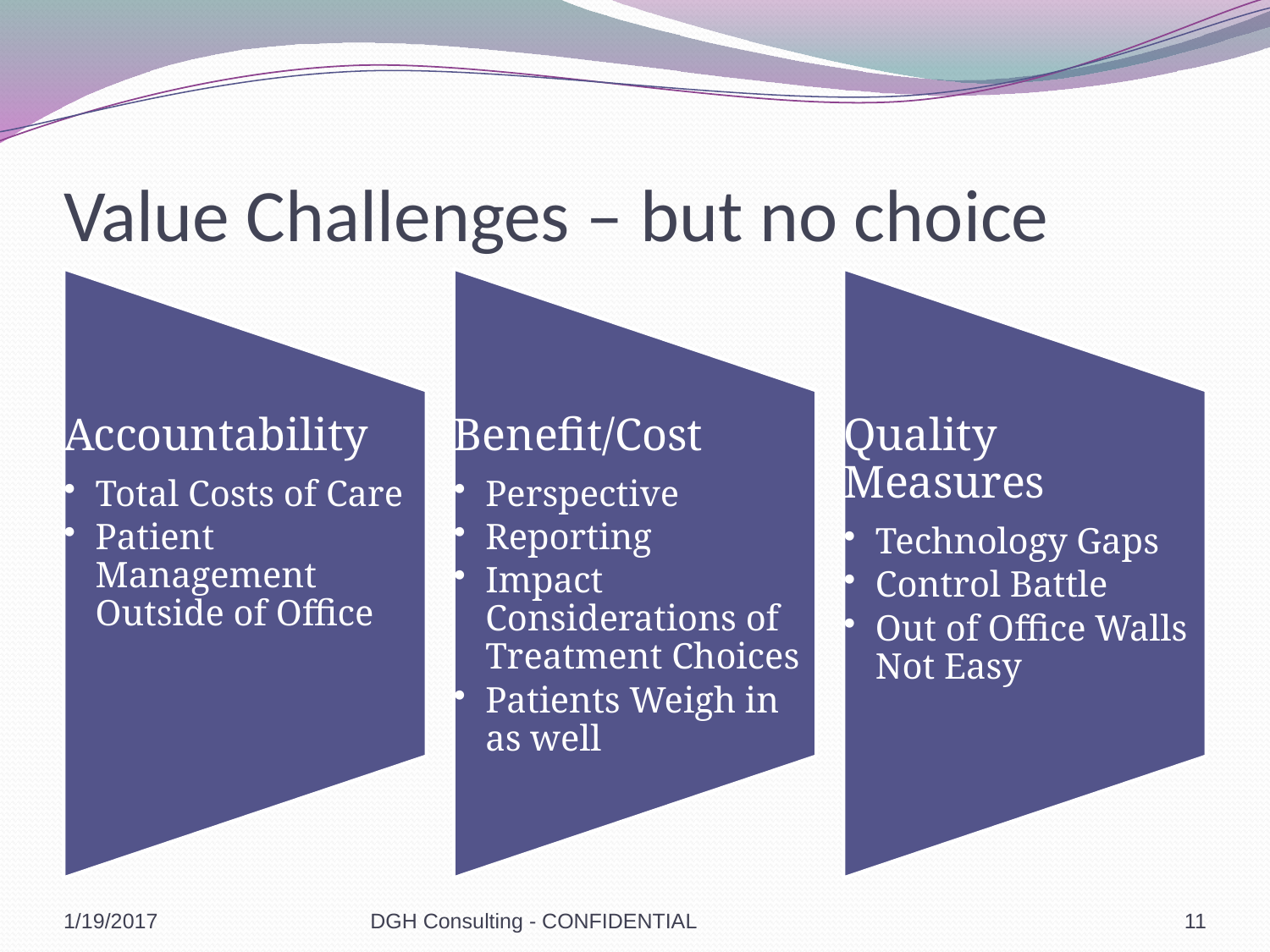

# Value Challenges – but no choice
Accountability
Total Costs of Care
Patient Management Outside of Office
Benefit/Cost
Perspective
Reporting
Impact Considerations of Treatment Choices
Patients Weigh in as well
Quality Measures
Technology Gaps
Control Battle
Out of Office Walls Not Easy
1/19/2017
DGH Consulting - CONFIDENTIAL
11